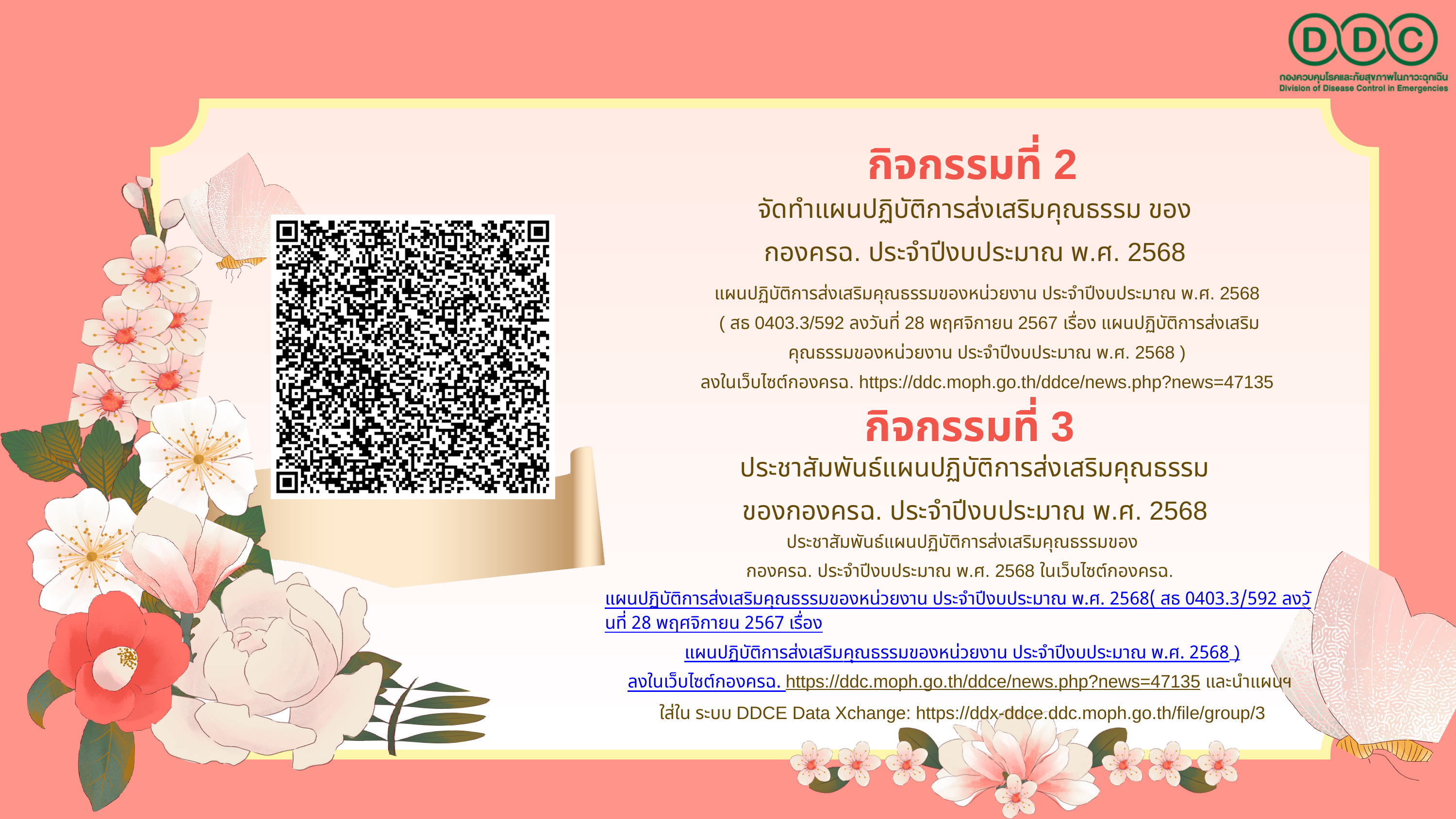

กิจกรรมที่ 2

จัดทำแผนปฏิบัติการส่งเสริมคุณธรรม ของ
กองครฉ. ประจำปีงบประมาณ พ.ศ. 2568

แผนปฏิบัติการส่งเสริมคุณธรรมของหน่วยงาน ประจำปีงบประมาณ พ.ศ. 2568
 ( สธ 0403.3/592 ลงวันที่ 28 พฤศจิกายน 2567 เรื่อง แผนปฏิบัติการส่งเสริมคุณธรรมของหน่วยงาน ประจำปีงบประมาณ พ.ศ. 2568 )
ลงในเว็บไซต์กองครฉ. https://ddc.moph.go.th/ddce/news.php?news=47135
กิจกรรมที่ 3

ประชาสัมพันธ์แผนปฏิบัติการส่งเสริมคุณธรรม ของกองครฉ. ประจำปีงบประมาณ พ.ศ. 2568

ประชาสัมพันธ์แผนปฏิบัติการส่งเสริมคุณธรรมของ
กองครฉ. ประจำปีงบประมาณ พ.ศ. 2568 ในเว็บไซต์กองครฉ. แผนปฏิบัติการส่งเสริมคุณธรรมของหน่วยงาน ประจำปีงบประมาณ พ.ศ. 2568( สธ 0403.3/592 ลงวันที่ 28 พฤศจิกายน 2567 เรื่อง
แผนปฏิบัติการส่งเสริมคุณธรรมของหน่วยงาน ประจำปีงบประมาณ พ.ศ. 2568 )
ลงในเว็บไซต์กองครฉ. https://ddc.moph.go.th/ddce/news.php?news=47135 และนำแผนฯ
ใส่ใน ระบบ DDCE Data Xchange: https://ddx-ddce.ddc.moph.go.th/file/group/3